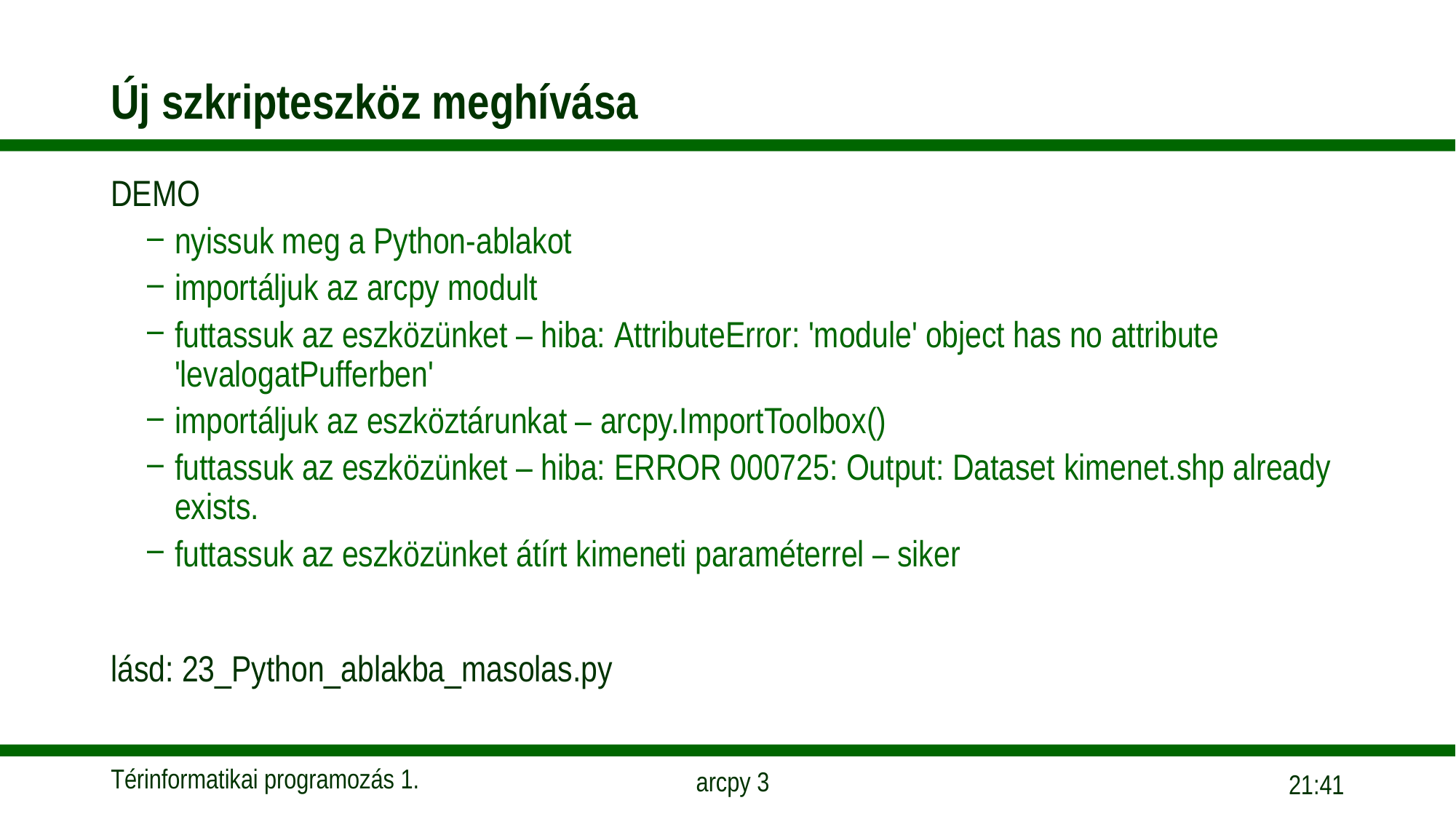

# Új szkripteszköz meghívása
DEMO
nyissuk meg a Python-ablakot
importáljuk az arcpy modult
futtassuk az eszközünket – hiba: AttributeError: 'module' object has no attribute 'levalogatPufferben'
importáljuk az eszköztárunkat – arcpy.ImportToolbox()
futtassuk az eszközünket – hiba: ERROR 000725: Output: Dataset kimenet.shp already exists.
futtassuk az eszközünket átírt kimeneti paraméterrel – siker

lásd: 23_Python_ablakba_masolas.py

21:41